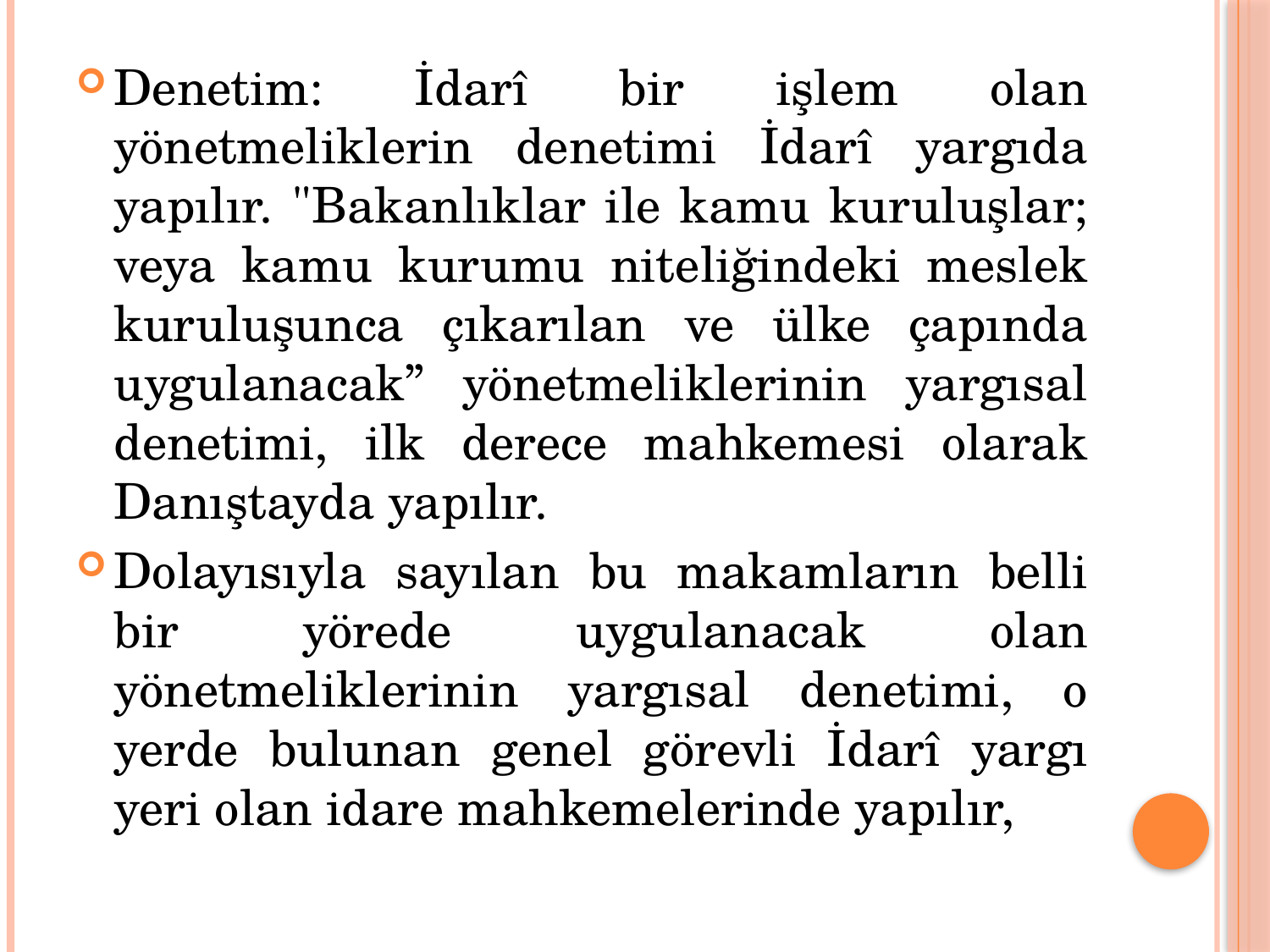

Denetim: İdarî bir işlem olan yönetmeliklerin denetimi İdarî yargıda yapılır. "Bakanlıklar ile kamu kuruluşlar; veya kamu kurumu niteliğindeki meslek kuruluşunca çıkarılan ve ülke çapında uygulanacak” yönetmeliklerinin yargısal denetimi, ilk derece mahkemesi olarak Danıştayda yapılır.
Dolayısıyla sayılan bu makamların belli bir yörede uygulanacak olan yönetmeliklerinin yargısal denetimi, o yerde bulunan genel görevli İdarî yargı yeri olan idare mahkemelerinde yapılır,